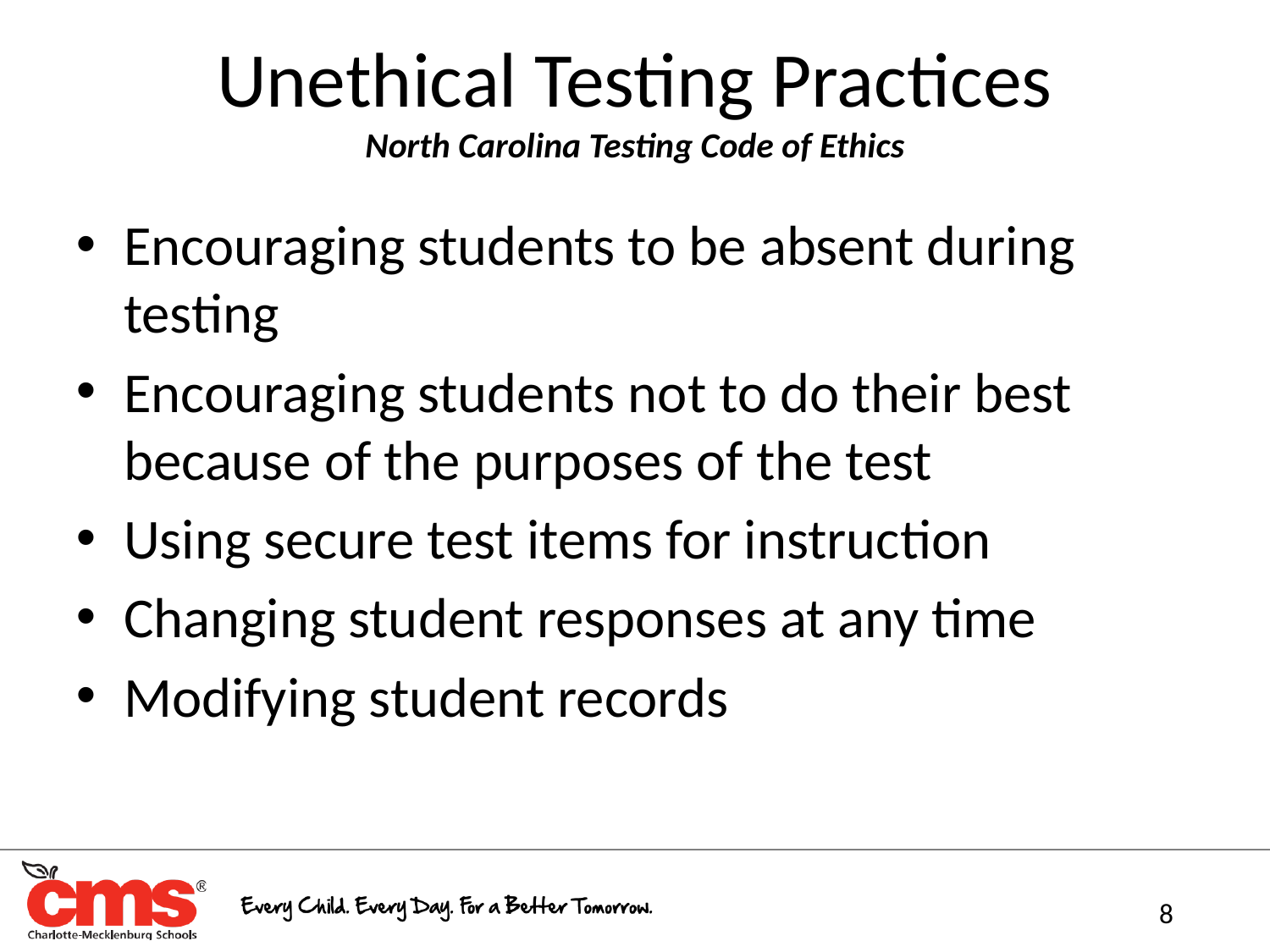

Unethical Testing Practices
North Carolina Testing Code of Ethics

Encouraging students to be absent during testing
Encouraging students not to do their best because of the purposes of the test
Using secure test items for instruction
Changing student responses at any time
Modifying student records